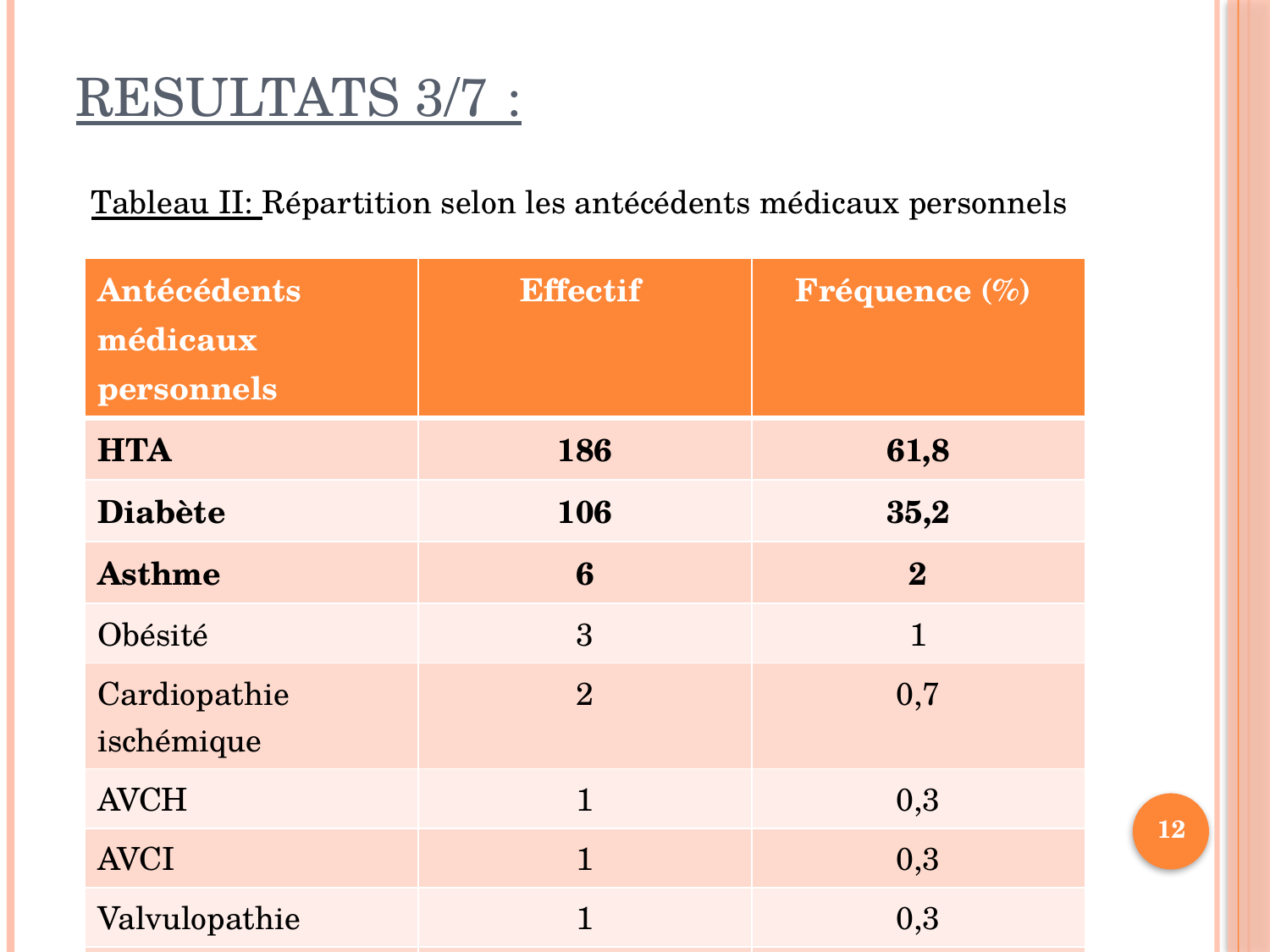

# RESULTATS 3/7 :
Tableau II: Répartition selon les antécédents médicaux personnels
| Antécédents médicaux personnels | Effectif | Fréquence (%) |
| --- | --- | --- |
| HTA | 186 | 61,8 |
| Diabète | 106 | 35,2 |
| Asthme | 6 | 2 |
| Obésité | 3 | 1 |
| Cardiopathie ischémique | 2 | 0,7 |
| AVCH | 1 | 0,3 |
| AVCI | 1 | 0,3 |
| Valvulopathie | 1 | 0,3 |
| EP | 1 | 0,3 |
12